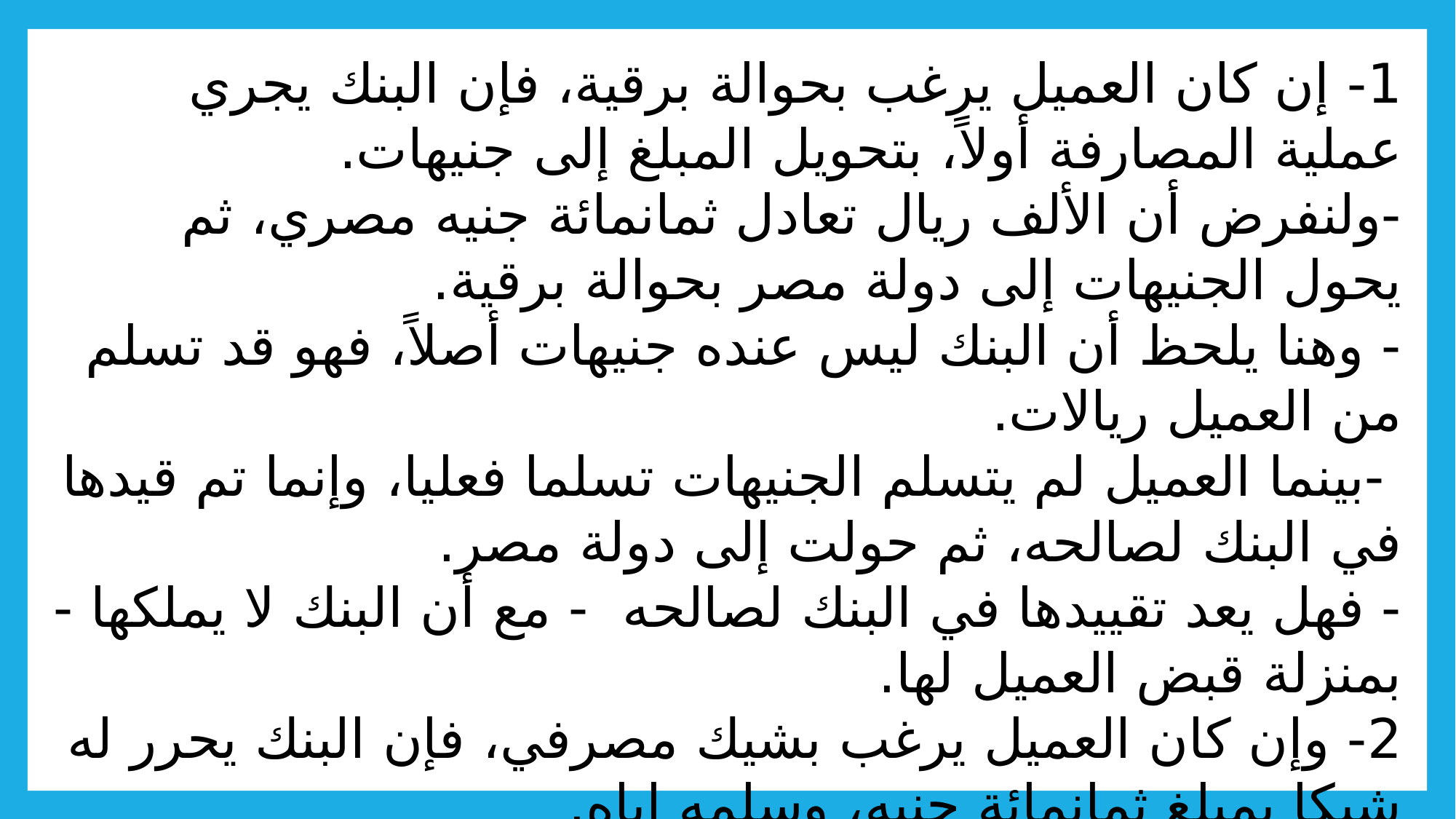

# 1- إن كان العميل يرغب بحوالة برقية، فإن البنك يجري عملية المصارفة أولاً، بتحويل المبلغ إلى جنيهات. -ولنفرض أن الألف ريال تعادل ثمانمائة جنيه مصري، ثم يحول الجنيهات إلى دولة مصر بحوالة برقية. - وهنا يلحظ أن البنك ليس عنده جنيهات أصلاً، فهو قد تسلم من العميل ريالات. -بينما العميل لم يتسلم الجنيهات تسلما فعليا، وإنما تم قيدها في البنك لصالحه، ثم حولت إلى دولة مصر. - فهل يعد تقييدها في البنك لصالحه  - مع أن البنك لا يملكها - بمنزلة قبض العميل لها. 2- وإن كان العميل يرغب بشيك مصرفي، فإن البنك يحرر له شيكا بمبلغ ثمانمائة جنيه، وسلمه إياه. وهنا يلحظ أيضا أن البنك لا يملك، أو يسلم العميل شيكا مصرفيا بمبلغ ثمانمائة جنيه.